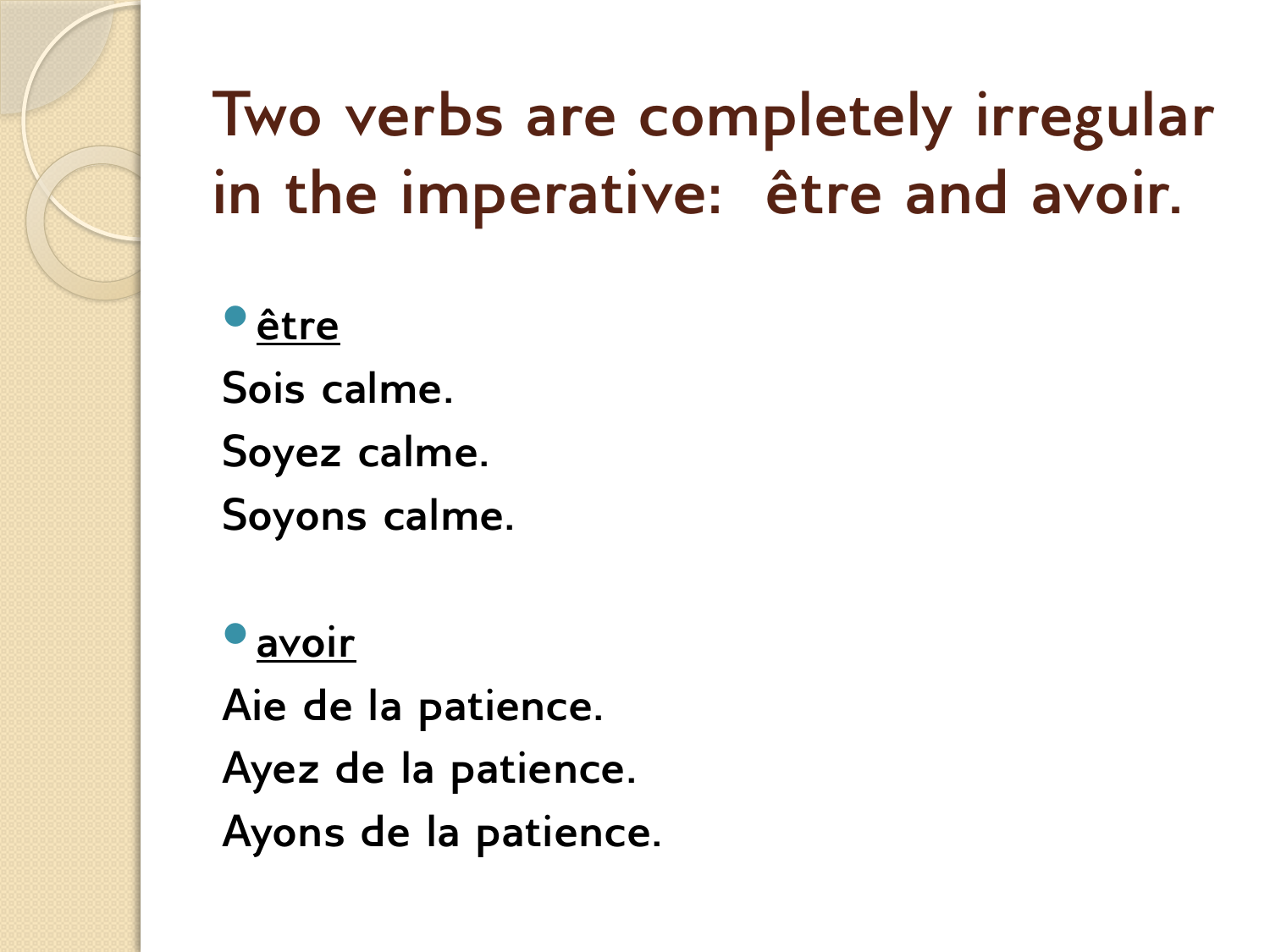

# Two verbs are completely irregular in the imperative:  être and avoir.
être
Sois calme.
Soyez calme.
Soyons calme.

avoir
Aie de la patience.
Ayez de la patience.
Ayons de la patience.